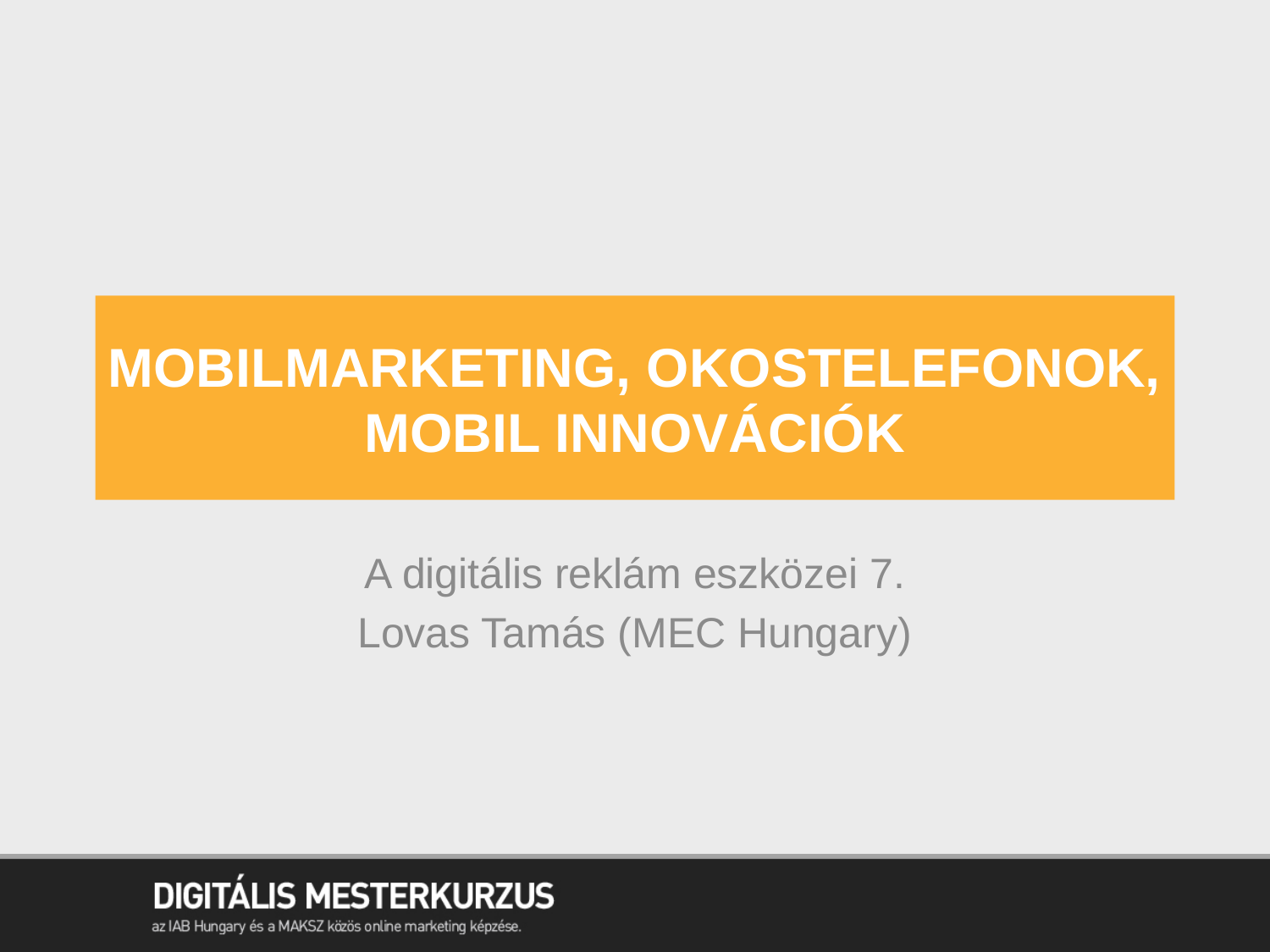

# Mobilmarketing, okostelefonok, mobil innovációk
A digitális reklám eszközei 7.
Lovas Tamás (MEC Hungary)